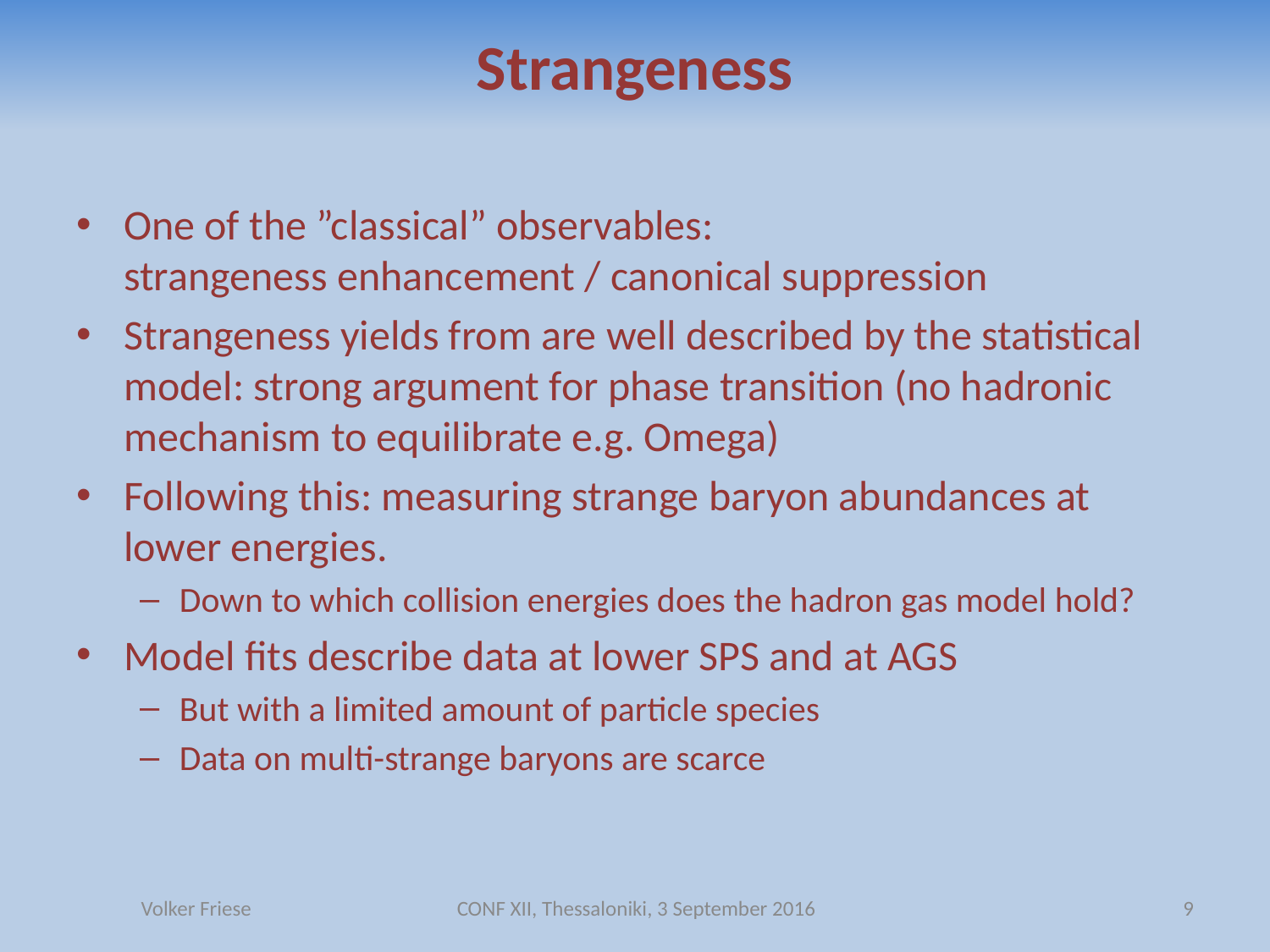

# Strangeness
One of the ”classical” observables:
strangeness enhancement / canonical suppression
Strangeness yields from are well described by the statistical model: strong argument for phase transition (no hadronic mechanism to equilibrate e.g. Omega)
Following this: measuring strange baryon abundances at lower energies.
Down to which collision energies does the hadron gas model hold?
Model fits describe data at lower SPS and at AGS
But with a limited amount of particle species
Data on multi-strange baryons are scarce
Volker Friese
CONF XII, Thessaloniki, 3 September 2016
9